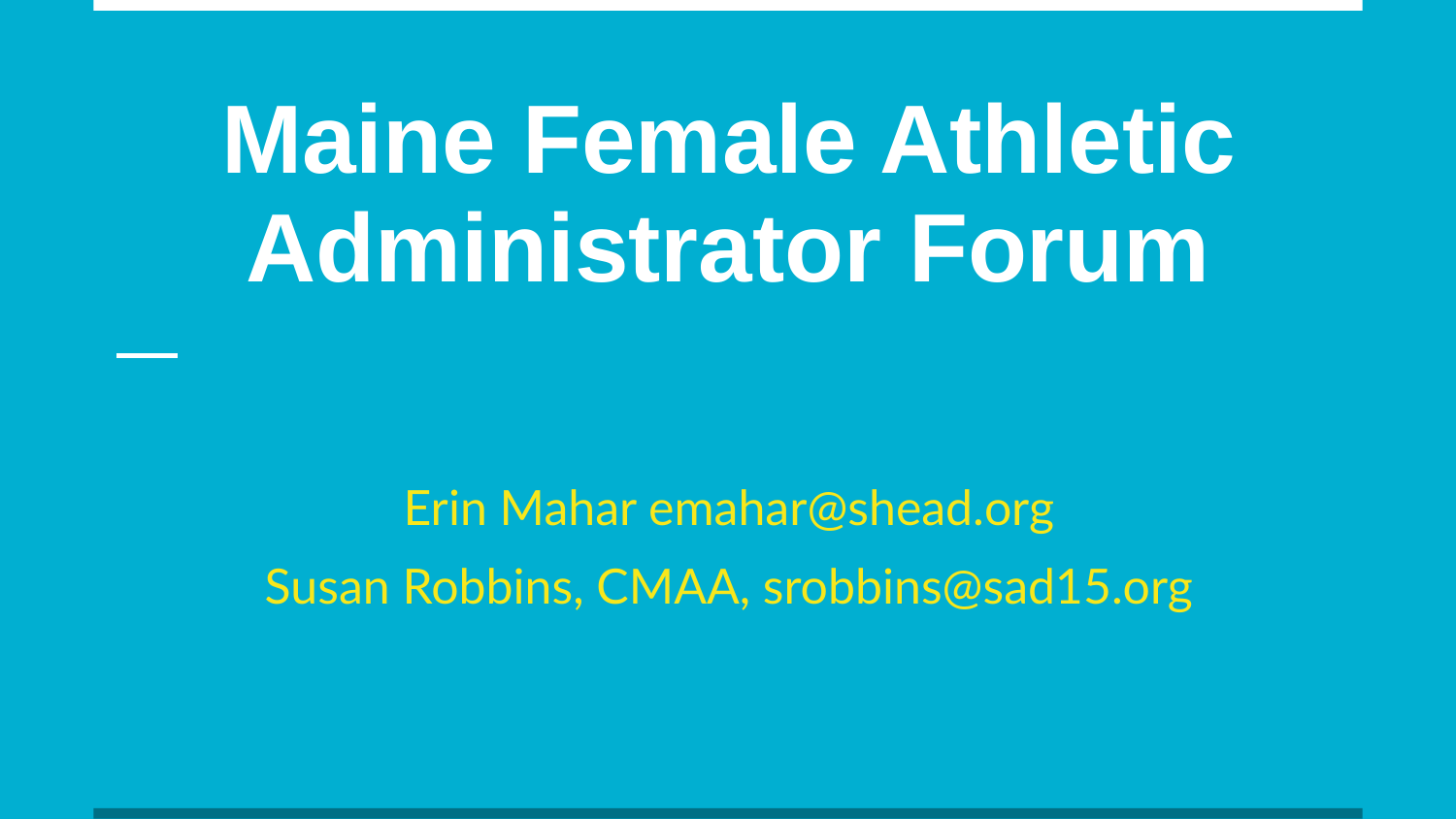

# Maine Female Athletic Administrator Forum
Erin Mahar emahar@shead.org
Susan Robbins, CMAA, srobbins@sad15.org